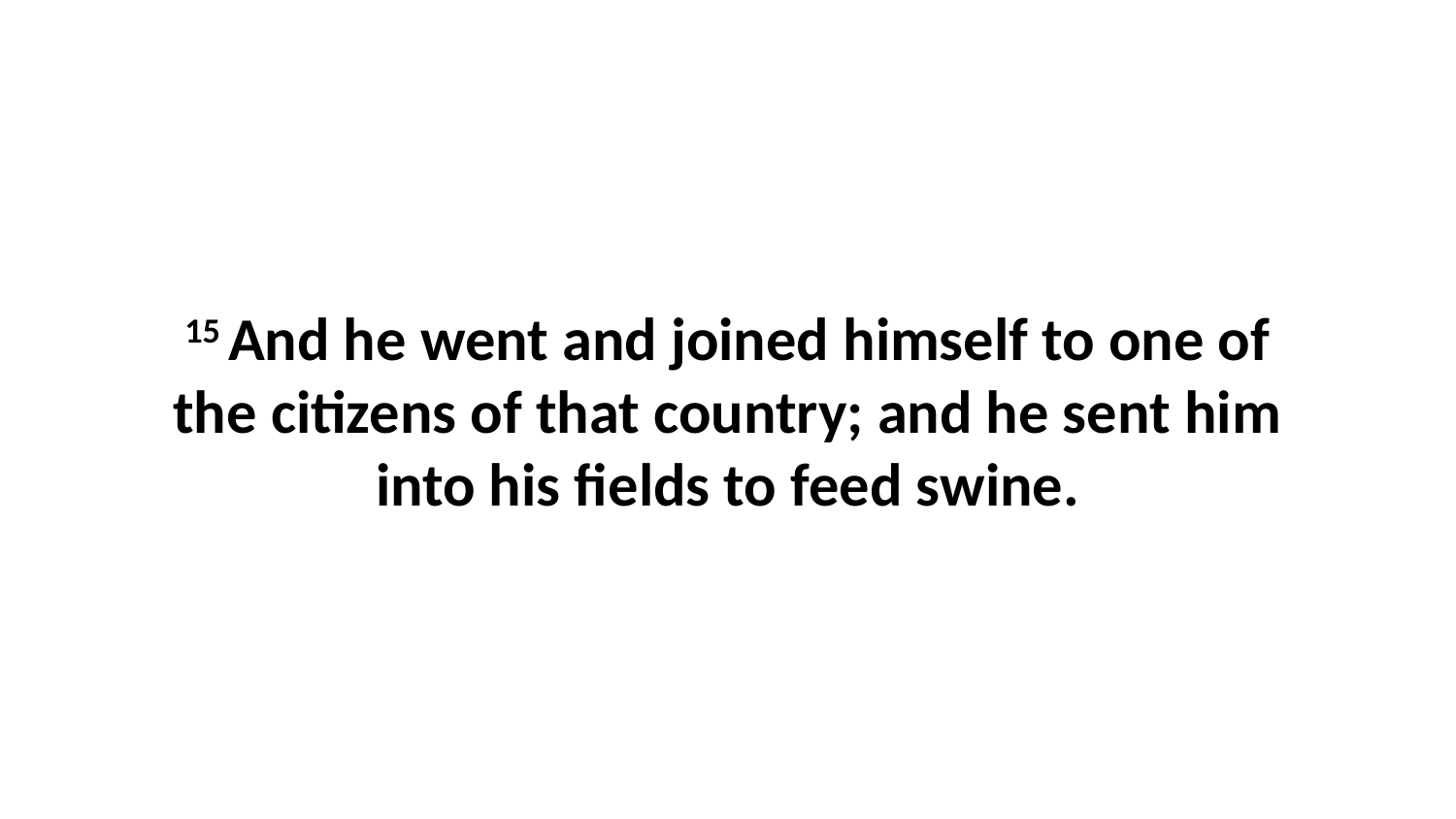

15 And he went and joined himself to one of the citizens of that country; and he sent him into his fields to feed swine.